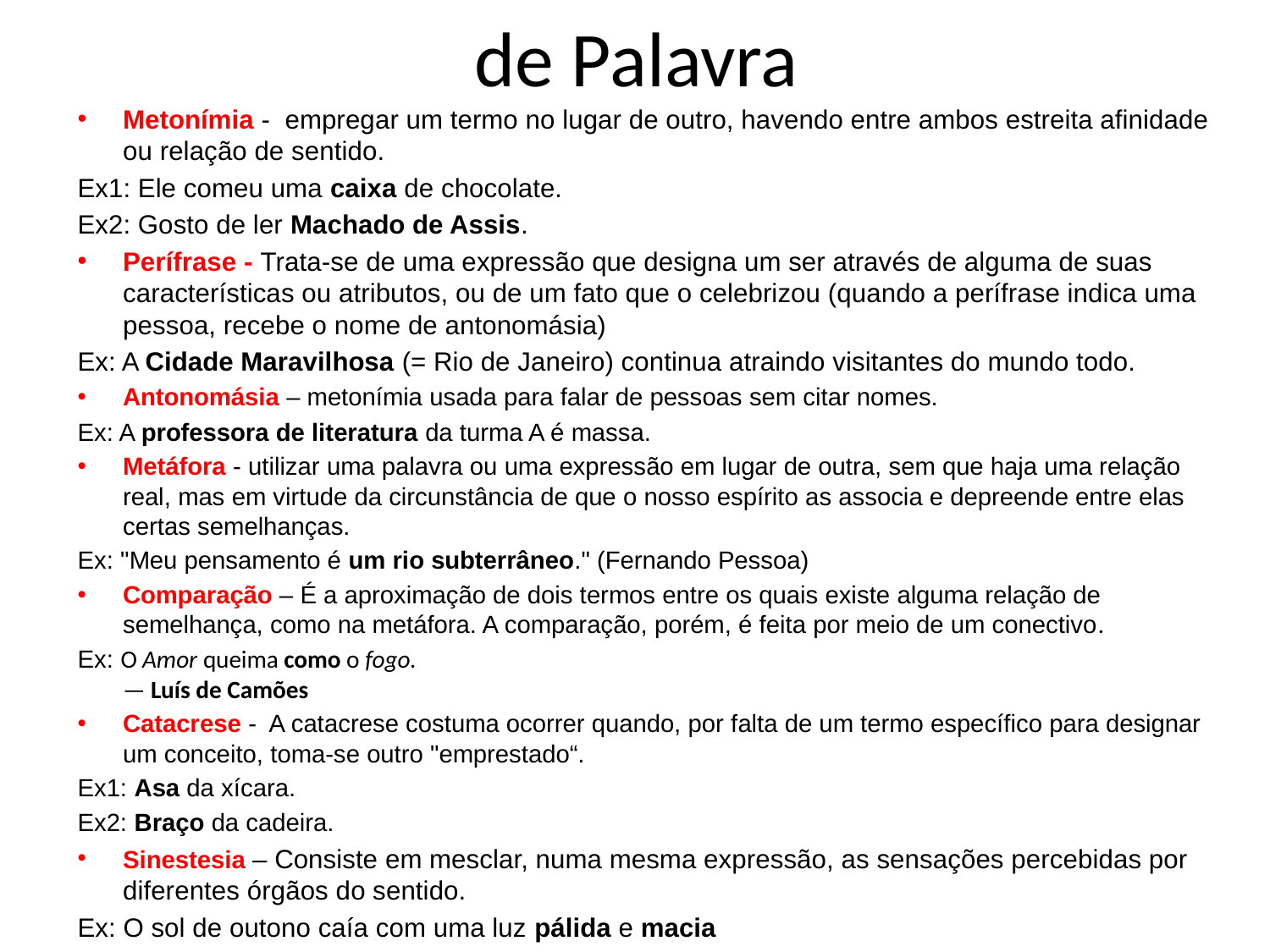

# de Palavra
Metonímia -  empregar um termo no lugar de outro, havendo entre ambos estreita afinidade ou relação de sentido.
Ex1: Ele comeu uma caixa de chocolate.
Ex2: Gosto de ler Machado de Assis.
Perífrase - Trata-se de uma expressão que designa um ser através de alguma de suas características ou atributos, ou de um fato que o celebrizou (quando a perífrase indica uma pessoa, recebe o nome de antonomásia)
Ex: A Cidade Maravilhosa (= Rio de Janeiro) continua atraindo visitantes do mundo todo.
Antonomásia – metonímia usada para falar de pessoas sem citar nomes.
Ex: A professora de literatura da turma A é massa.
Metáfora - utilizar uma palavra ou uma expressão em lugar de outra, sem que haja uma relação real, mas em virtude da circunstância de que o nosso espírito as associa e depreende entre elas certas semelhanças.
Ex: "Meu pensamento é um rio subterrâneo." (Fernando Pessoa)
Comparação – É a aproximação de dois termos entre os quais existe alguma relação de semelhança, como na metáfora. A comparação, porém, é feita por meio de um conectivo.
Ex: O Amor queima como o fogo.
— Luís de Camões
Catacrese -  A catacrese costuma ocorrer quando, por falta de um termo específico para designar um conceito, toma-se outro "emprestado“.
Ex1: Asa da xícara.
Ex2: Braço da cadeira.
Sinestesia – Consiste em mesclar, numa mesma expressão, as sensações percebidas por diferentes órgãos do sentido.
Ex: O sol de outono caía com uma luz pálida e macia